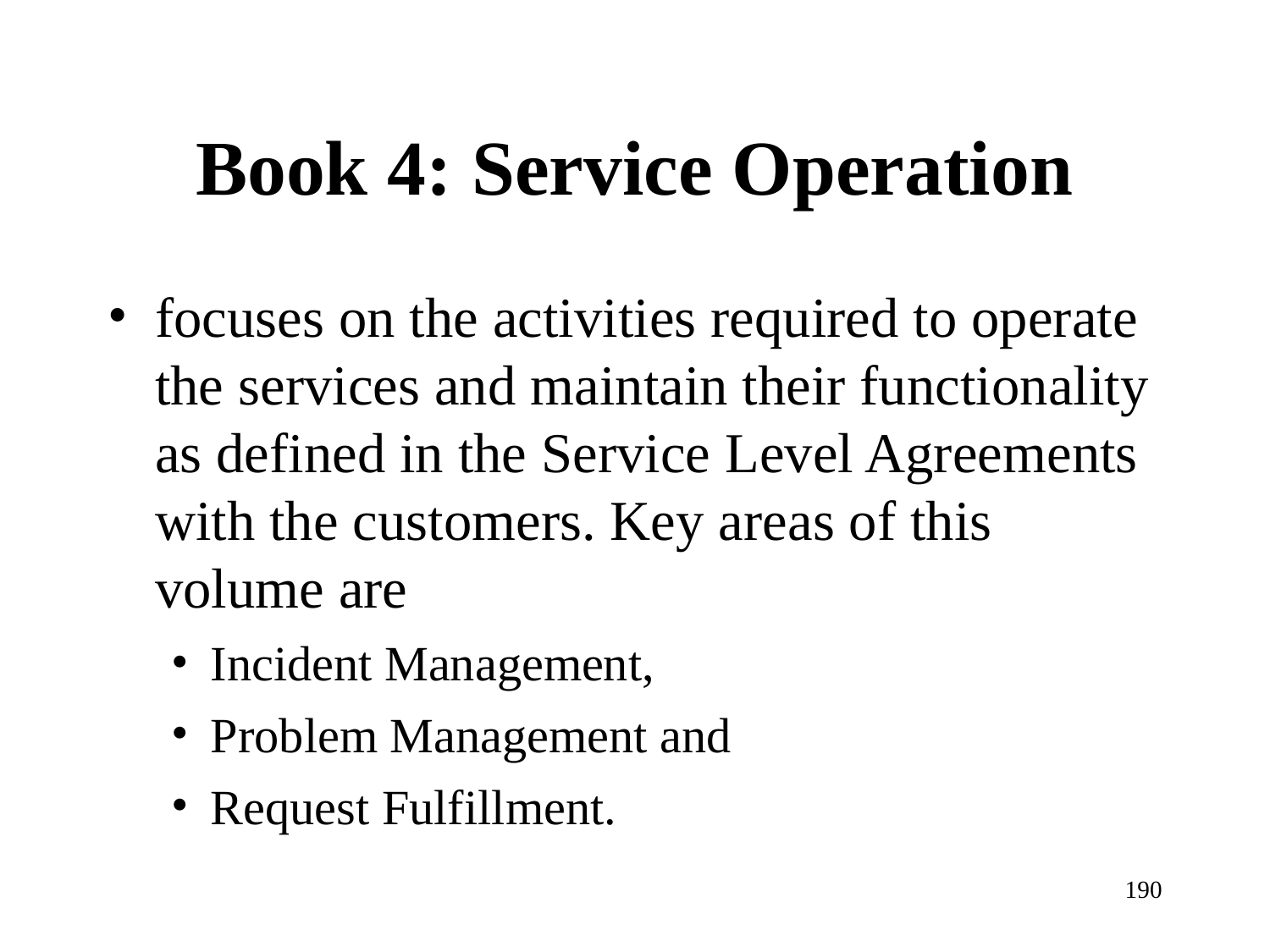

Book 4: Service Operation
focuses on the activities required to operate the services and maintain their functionality as defined in the Service Level Agreements with the customers. Key areas of this volume are
Incident Management,
Problem Management and
Request Fulfillment.

190